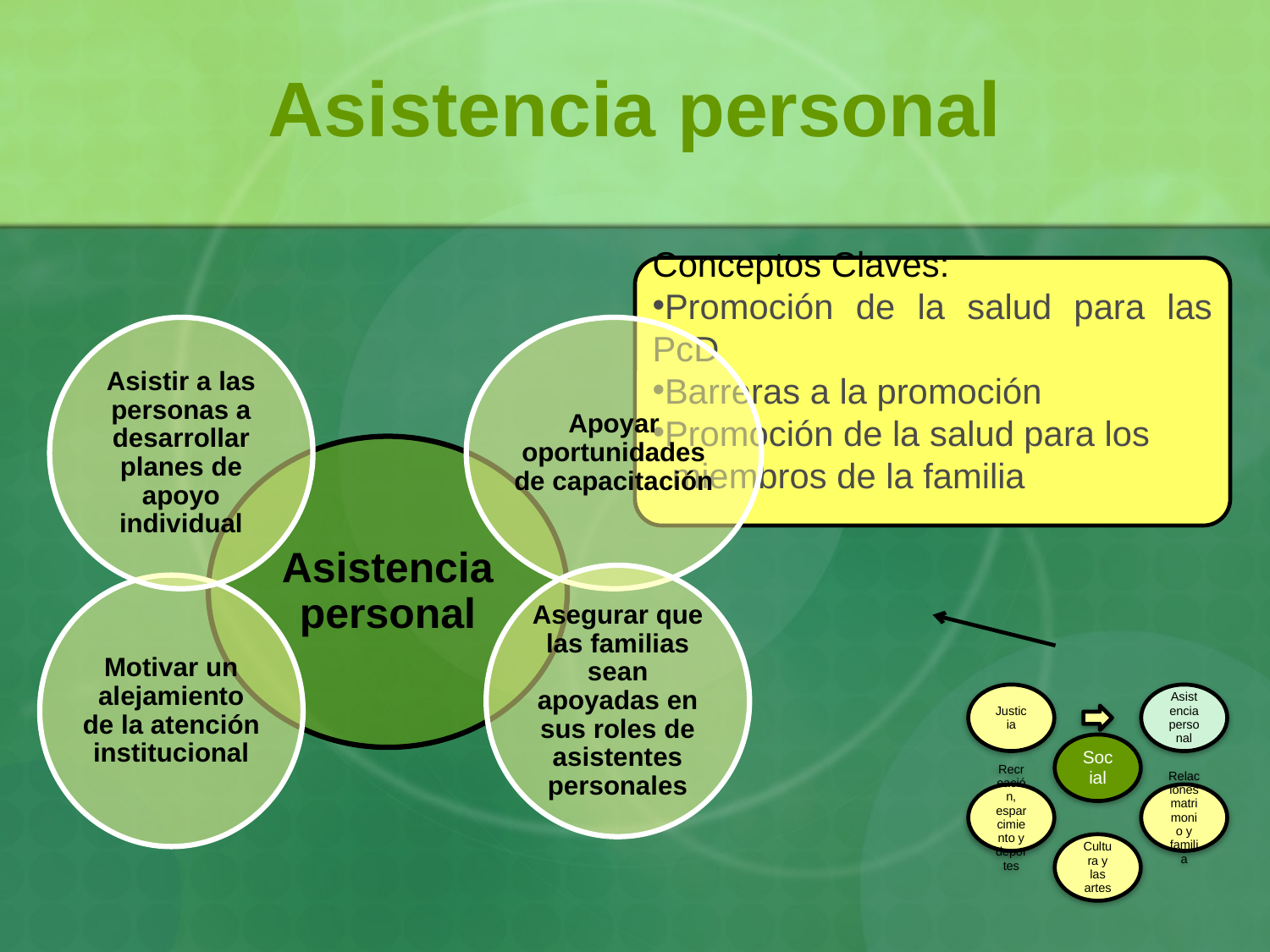

# Asistencia personal

Conceptos Claves:
Promoción de la salud para las PcD
Barreras a la promoción
Promoción de la salud para los
  miembros de la familia

Asistir a las personas a desarrollar planes de apoyo individual

Apoyar oportunidades de capacitación

Asistencia personal

Asegurar que las familias sean apoyadas en sus roles de asistentes personales

Motivar un alejamiento de la atención institucional
Social
Asistencia personal
Relaciones matrimonio y familia
Cultura y las artes
Recreación, esparcimiento y deportes
Justicia